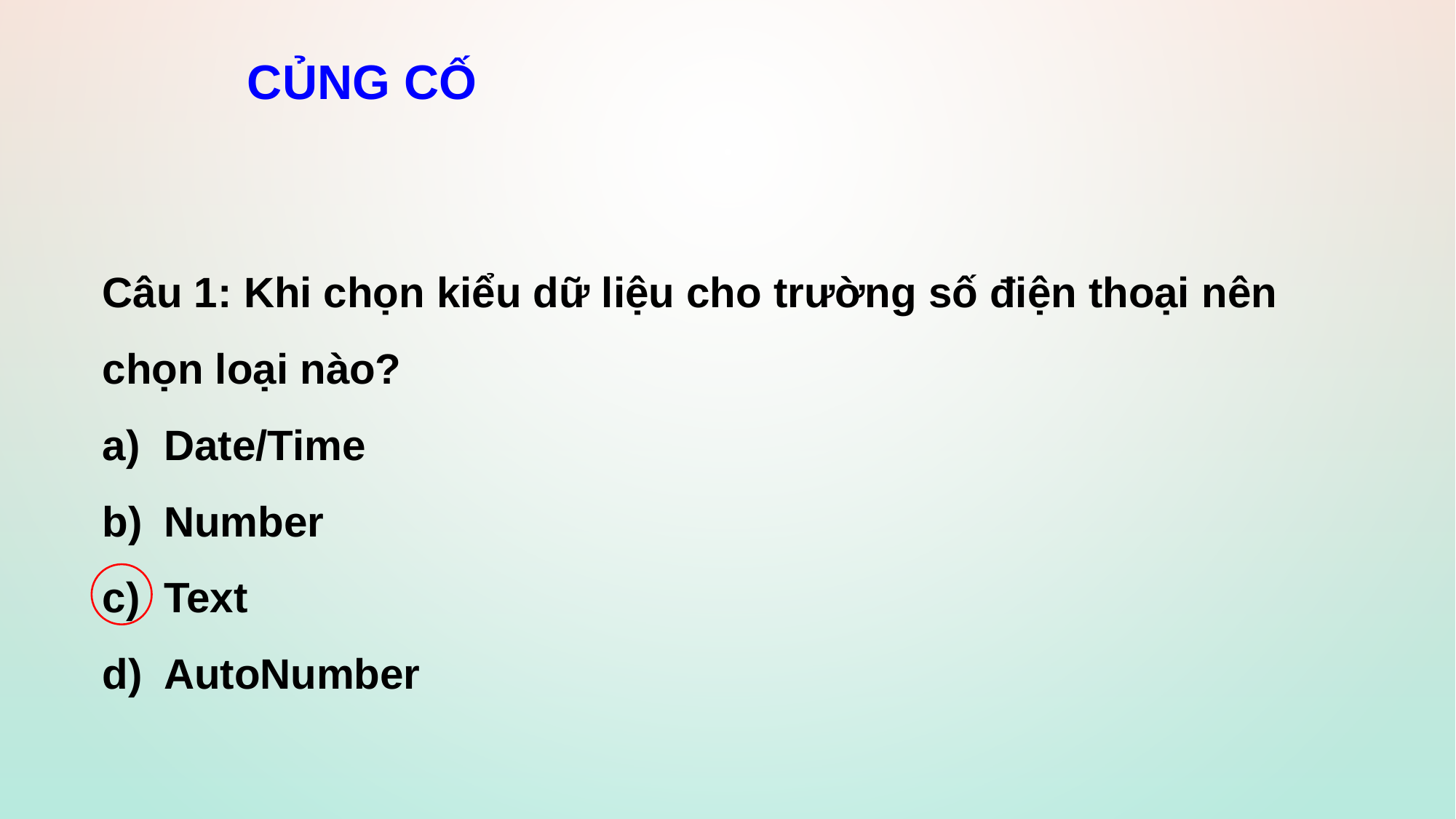

# Củng cố
Câu 1: Khi chọn kiểu dữ liệu cho trường số điện thoại nên chọn loại nào?
Date/Time
Number
Text
AutoNumber